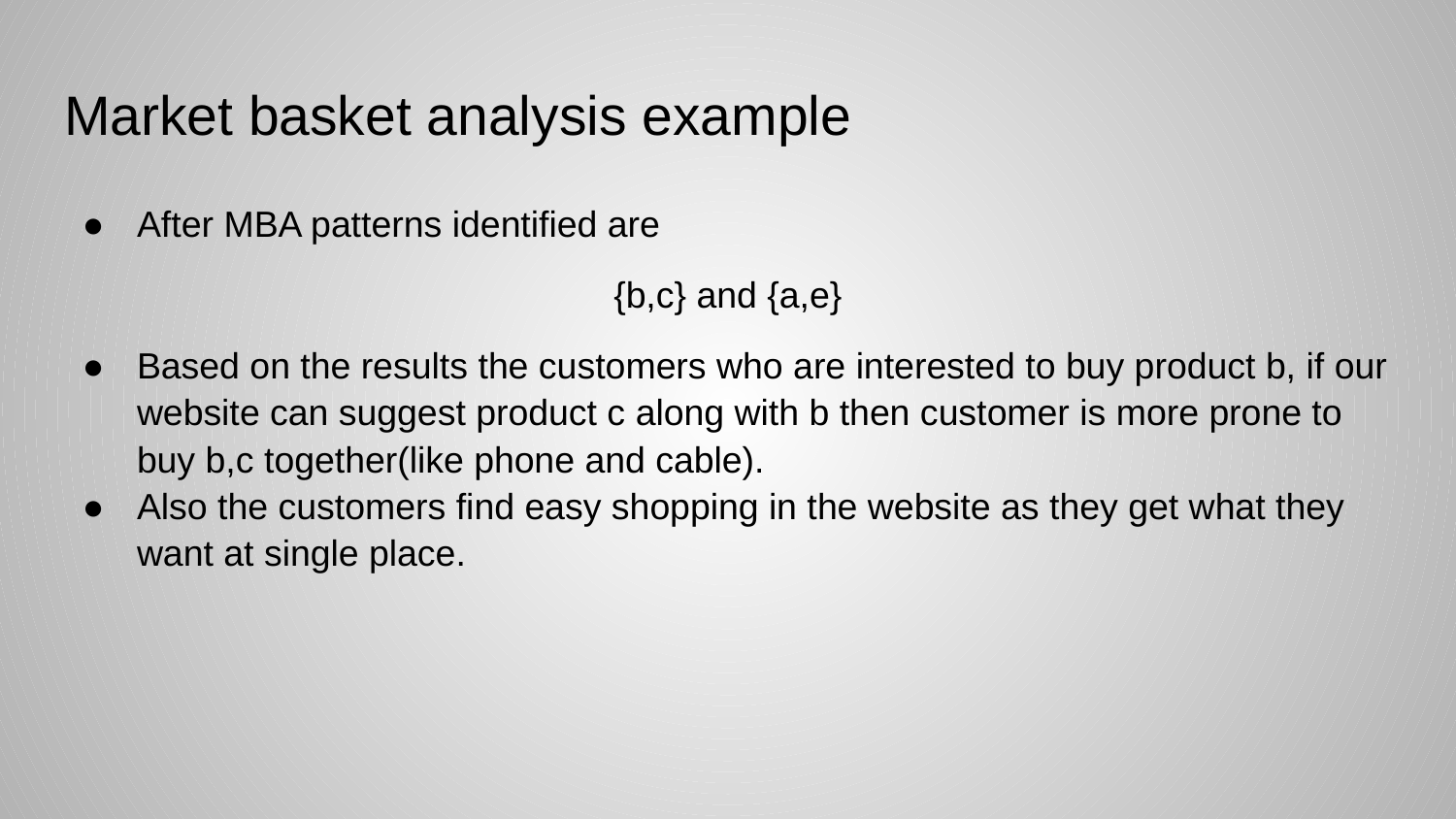

# Market basket analysis example

After MBA patterns identified are
{b,c} and {a,e}
Based on the results the customers who are interested to buy product b, if our website can suggest product c along with b then customer is more prone to buy b,c together(like phone and cable).
Also the customers find easy shopping in the website as they get what they want at single place.